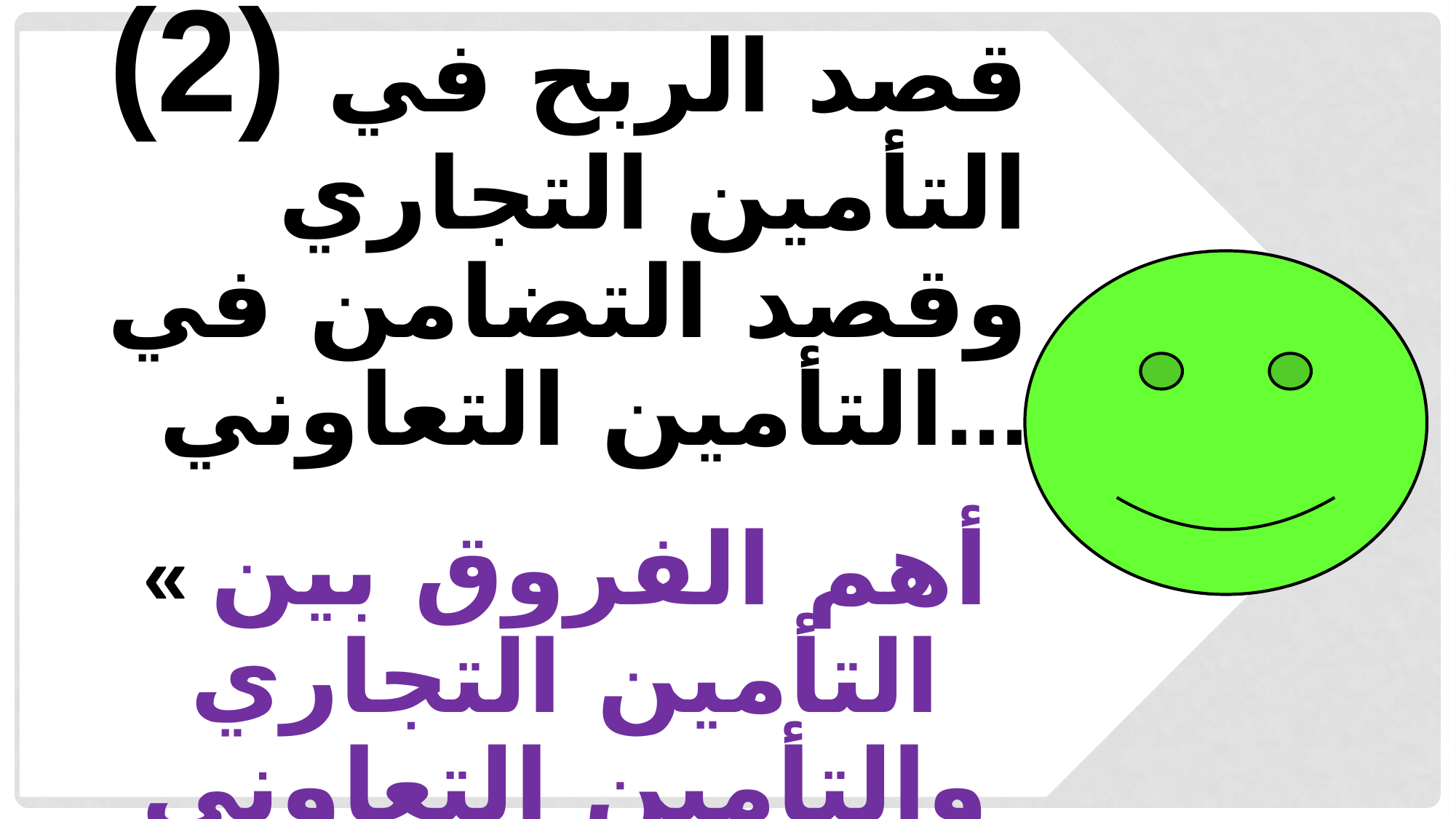

(2) قصد الربح في التأمين التجاري وقصد التضامن في التأمين التعاوني...
« أهم الفروق بين التأمين التجاري والتأمين التعاوني